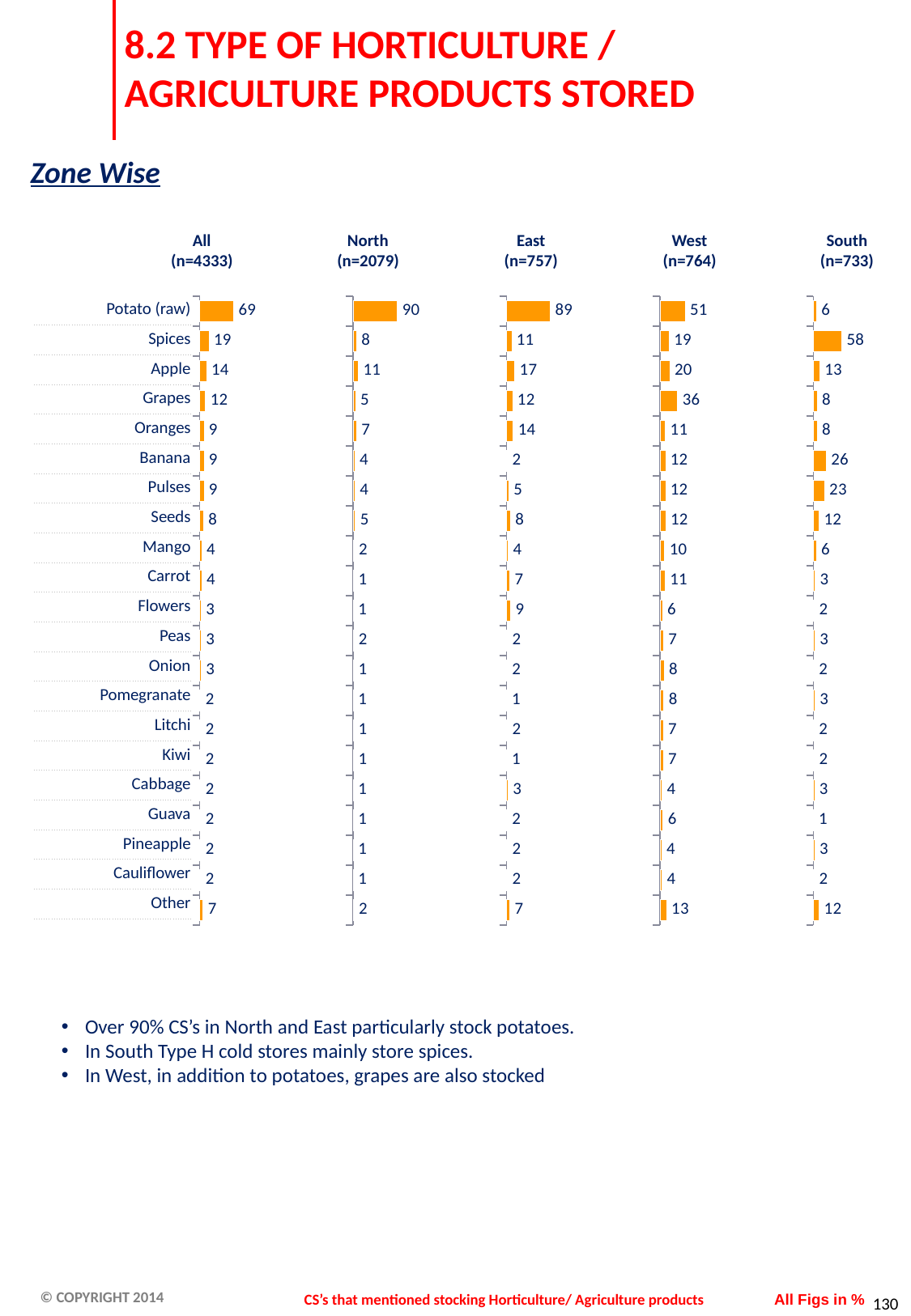

# 8.2 TYPE OF HORTICULTURE / AGRICULTURE PRODUCTS STORED
Zone Wise
All
(n=4333)
North
(n=2079)
East
(n=757)
West
(n=764)
South
(n=733)

### Chart

| Category | Rank 1 |
|---|---|
|  Potato (raw) | 69.0 |
|  Spices | 19.0 |
|  Apple | 14.0 |
|  Grapes | 12.0 |
|  Oranges | 9.0 |
|  Banana | 9.0 |
|  Pulses | 9.0 |
|  Seeds | 8.0 |
|  Mango | 4.0 |
|  Carrot | 4.0 |
|  Flowers | 3.0 |
|  Peas | 3.0 |
|  Onion | 3.0 |
|  Pomegranate | 2.0 |
|  Litchi | 2.0 |
|  Kiwi | 2.0 |
|  Cabbage | 2.0 |
|  Guava | 2.0 |
|  Pineapple | 2.0 |
|  Cauliflower | 2.0 |
| Other | 7.0 |

### Chart

| Category | Rank 1 |
|---|---|
|  Potato (raw) | 90.09 |
|  Spices | 7.5 |
|  Apple | 10.97 |
|  Grapes | 5.44 |
|  Oranges | 7.46 |
|  Banana | 3.75 |
|  Pulses | 3.9 |
|  Seeds | 4.71 |
|  Carrot | 1.83 |
|  Mango | 1.2 |
|  Flowers | 0.6300000000000042 |
|  Peas | 1.59 |
|  Onion | 1.11 |
|  Pomegranate | 0.7200000000000006 |
|  Litchi | 1.11 |
|  Kiwi | 1.01 |
|  Cabbage | 0.5800000000000001 |
|  Guava | 0.6300000000000042 |
|  Pineapple | 0.7700000000000042 |
|  Cauliflower | 0.53 |
|  Other | 1.9800000000000084 |

### Chart

| Category | Rank 1 |
|---|---|
|  Potato (raw) | 89.04 |
|  Spices | 10.83 |
|  Apple | 16.779999999999987 |
|  Grapes | 12.29 |
|  Oranges | 13.74 |
|  Banana | 2.25 |
|  Pulses | 5.02 |
|  Seeds | 7.930000000000002 |
|  Carrot | 3.57 |
|  Mango | 7.13 |
|  Flowers | 8.59 |
|  Peas | 2.11 |
|  Onion | 1.85 |
|  Pomegranate | 1.06 |
|  Litchi | 2.11 |
|  Kiwi | 1.06 |
|  Cabbage | 3.3 |
|  Guava | 1.85 |
|  Pineapple | 2.11 |
|  Cauliflower | 2.25 |
|  Other | 6.8699999999999966 |

### Chart

| Category | Rank 1 |
|---|---|
|  Potato (raw) | 50.92 |
|  Spices | 18.85 |
|  Apple | 19.9 |
|  Grapes | 35.99 |
|  Oranges | 11.26 |
|  Banana | 11.52 |
|  Pulses | 11.65 |
|  Seeds | 11.78 |
|  Carrot | 9.82 |
|  Mango | 10.6 |
|  Flowers | 5.5 |
|  Peas | 7.46 |
|  Onion | 8.25 |
|  Pomegranate | 8.120000000000001 |
|  Litchi | 6.94 |
|  Kiwi | 6.94 |
|  Cabbage | 4.45 |
|  Guava | 6.28 |
|  Pineapple | 3.53 |
|  Cauliflower | 4.3199999999999985 |
|  Other | 13.350000000000026 |

### Chart

| Category | Rank 1 |
|---|---|
|  Potato (raw) | 6.41 |
|  Spices | 57.71 |
|  Apple | 12.96 |
|  Grapes | 8.05 |
|  Oranges | 7.91 |
|  Banana | 26.19 |
|  Pulses | 22.51 |
|  Seeds | 11.870000000000006 |
|  Carrot | 6.28 |
|  Mango | 3.4099999999999997 |
|  Flowers | 2.18 |
|  Peas | 3.14 |
|  Onion | 1.9100000000000001 |
|  Pomegranate | 3.14 |
|  Litchi | 1.9100000000000001 |
|  Kiwi | 2.18 |
|  Cabbage | 2.59 |
|  Guava | 1.23 |
|  Pineapple | 2.73 |
|  Cauliflower | 2.05 |
|  Other | 12.139999999999999 |
| Potato (raw) |
| --- |
| Spices |
| Apple |
| Grapes |
| Oranges |
| Banana |
| Pulses |
| Seeds |
| Mango |
| Carrot |
| Flowers |
| Peas |
| Onion |
| Pomegranate |
| Litchi |
| Kiwi |
| Cabbage |
| Guava |
| Pineapple |
| Cauliflower |
| Other |
Over 90% CS’s in North and East particularly stock potatoes.
In South Type H cold stores mainly store spices.
In West, in addition to potatoes, grapes are also stocked
CS’s that mentioned stocking Horticulture/ Agriculture products
All Figs in %